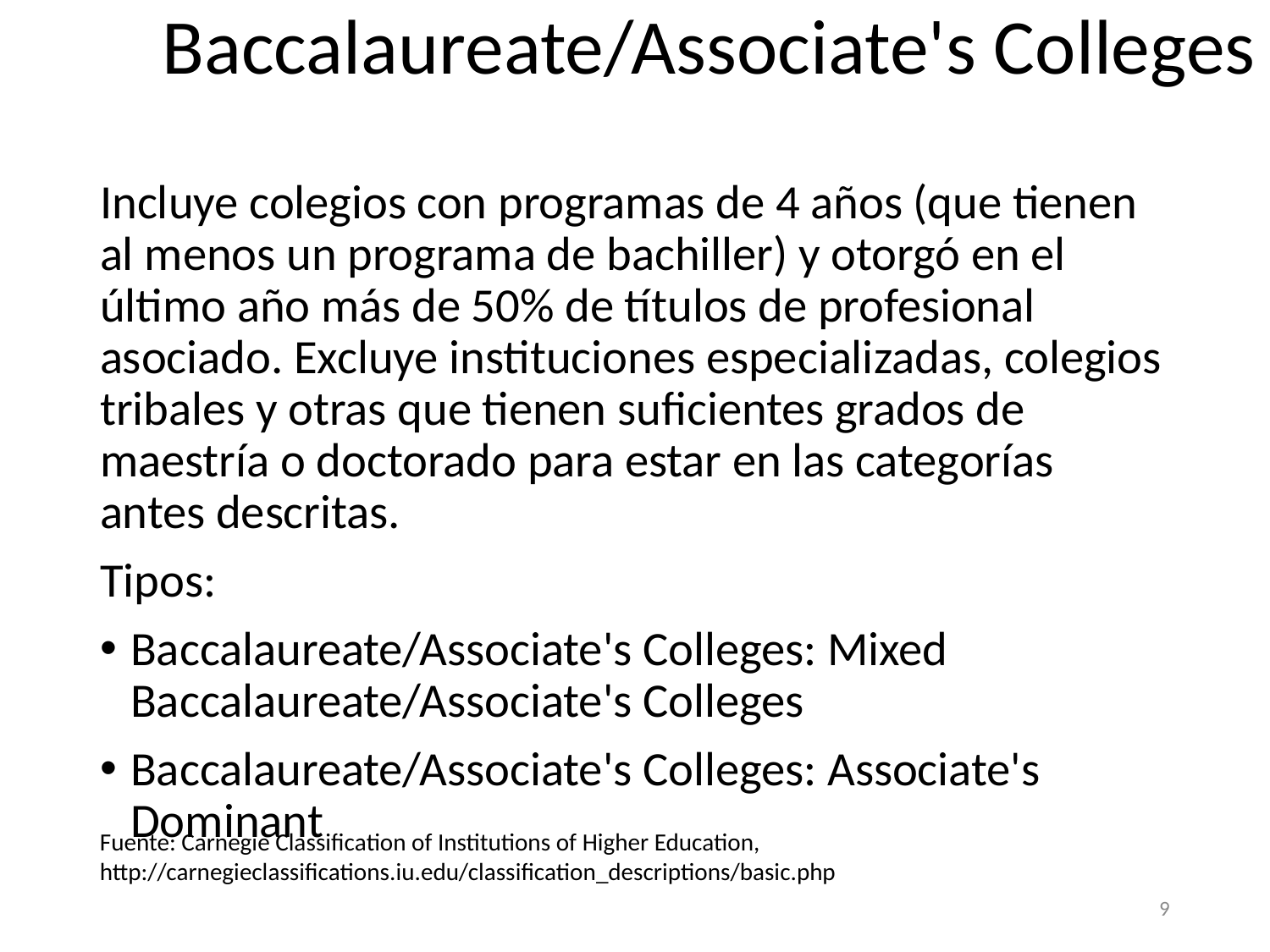

# Baccalaureate/Associate's Colleges
Incluye colegios con programas de 4 años (que tienen al menos un programa de bachiller) y otorgó en el último año más de 50% de títulos de profesional asociado. Excluye instituciones especializadas, colegios tribales y otras que tienen suficientes grados de maestría o doctorado para estar en las categorías antes descritas.
Tipos:
Baccalaureate/Associate's Colleges: Mixed Baccalaureate/Associate's Colleges
Baccalaureate/Associate's Colleges: Associate's Dominant

Fuente: Carnegie Classification of Institutions of Higher Education, http://carnegieclassifications.iu.edu/classification_descriptions/basic.php
9